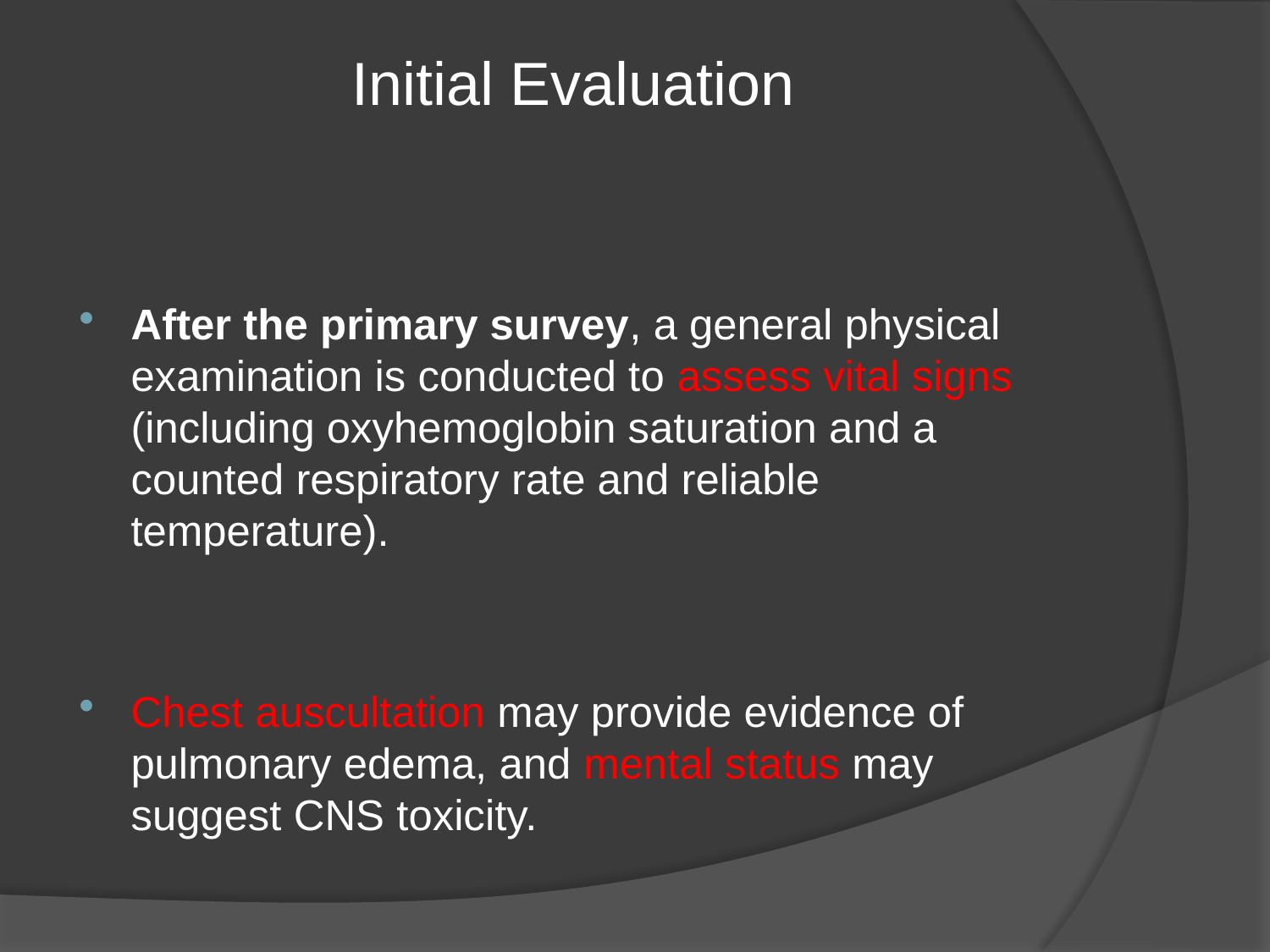

# Initial Evaluation

After the primary survey, a general physical examination is conducted to assess vital signs (including oxyhemoglobin saturation and a counted respiratory rate and reliable temperature).

Chest auscultation may provide evidence of pulmonary edema, and mental status may suggest CNS toxicity.